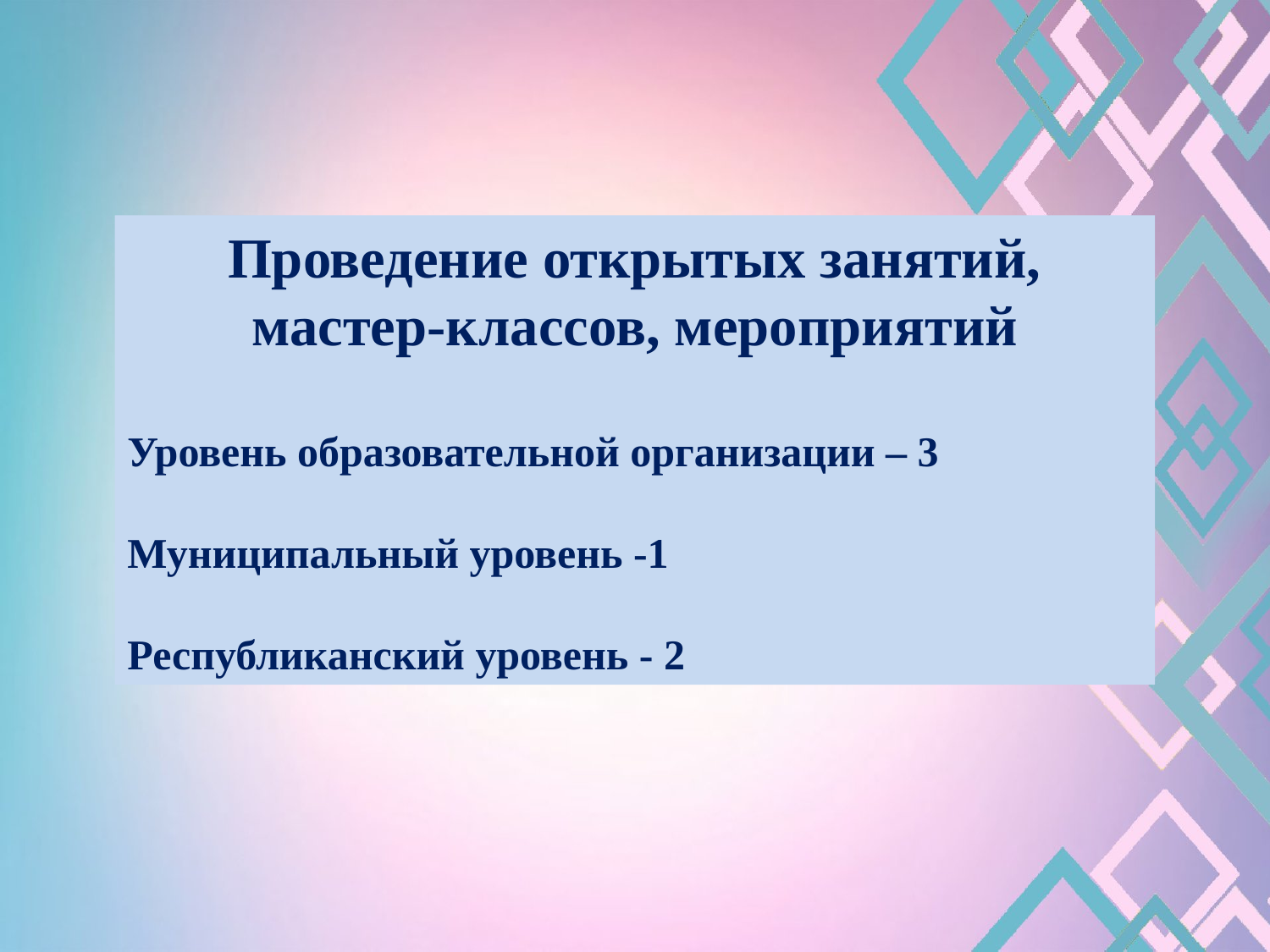

Проведение открытых занятий, мастер-классов, мероприятий

Уровень образовательной организации – 3

Муниципальный уровень -1

Республиканский уровень - 2